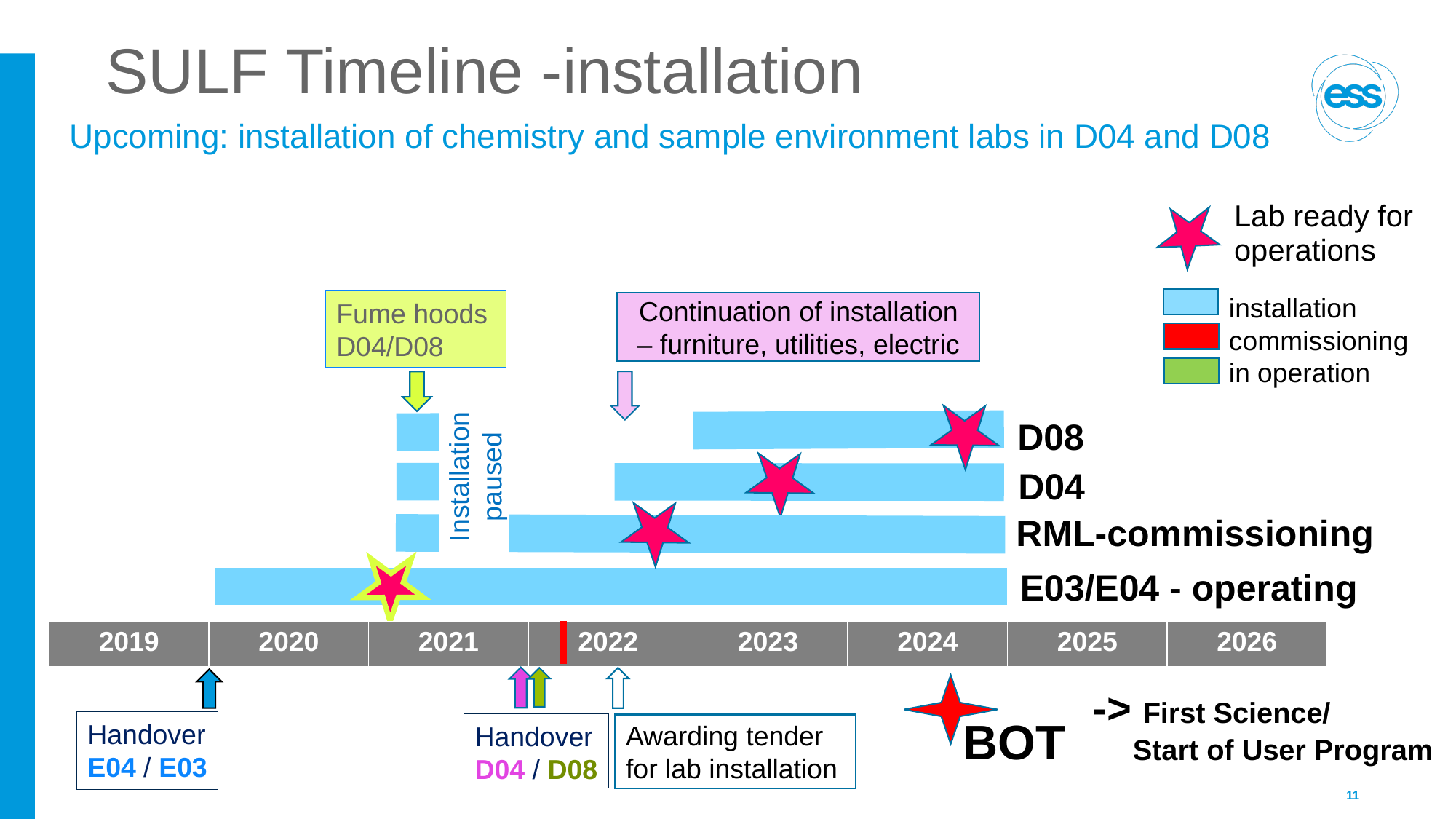

# SULF Timeline -installation
Upcoming: installation of chemistry and sample environment labs in D04 and D08
Lab ready for
operations

installation
commissioning
in operation

Fume hoods
D04/D08

Continuation of installation – furniture, utilities, electric

Awarding tender for lab installation

Installation paused

RML-commissioning

D08

D04

E03/E04 - operating
| 2019 | 2020 | 2021 | 2022 | 2023 | 2024 | 2025 | 2026 |
| --- | --- | --- | --- | --- | --- | --- | --- |

Handover
E04 / E03

-> First Science/
     Start of User Program
BOT
Handover
D04 / D08
11